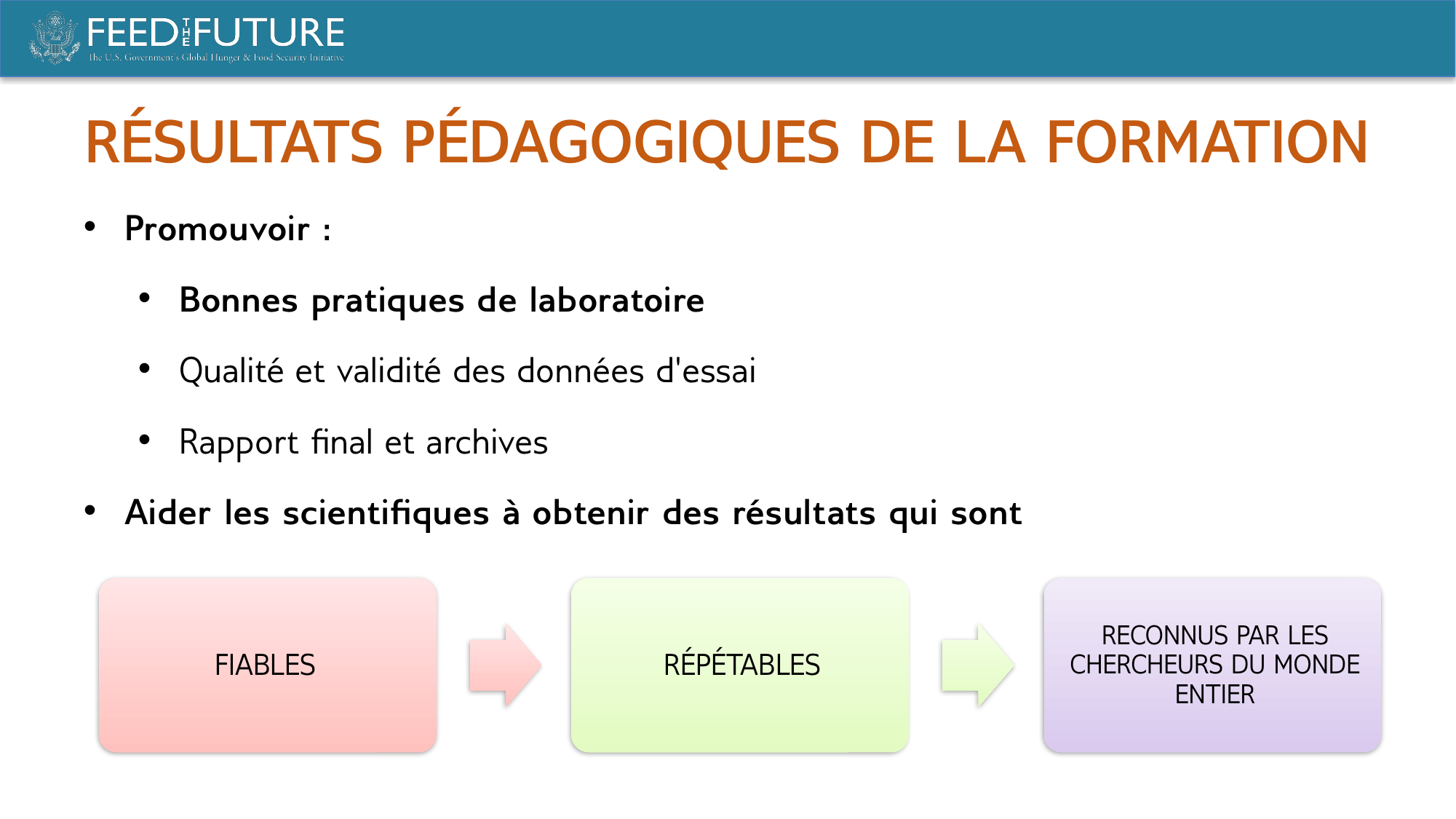

RÉSULTATS PÉDAGOGIQUES DE LA FORMATION
Promouvoir :
Bonnes pratiques de laboratoire
Qualité et validité des données d'essai
Rapport final et archives
Aider les scientifiques à obtenir des résultats qui sont
FIABLES

RÉPÉTABLES

RECONNUS PAR LES CHERCHEURS DU MONDE ENTIER